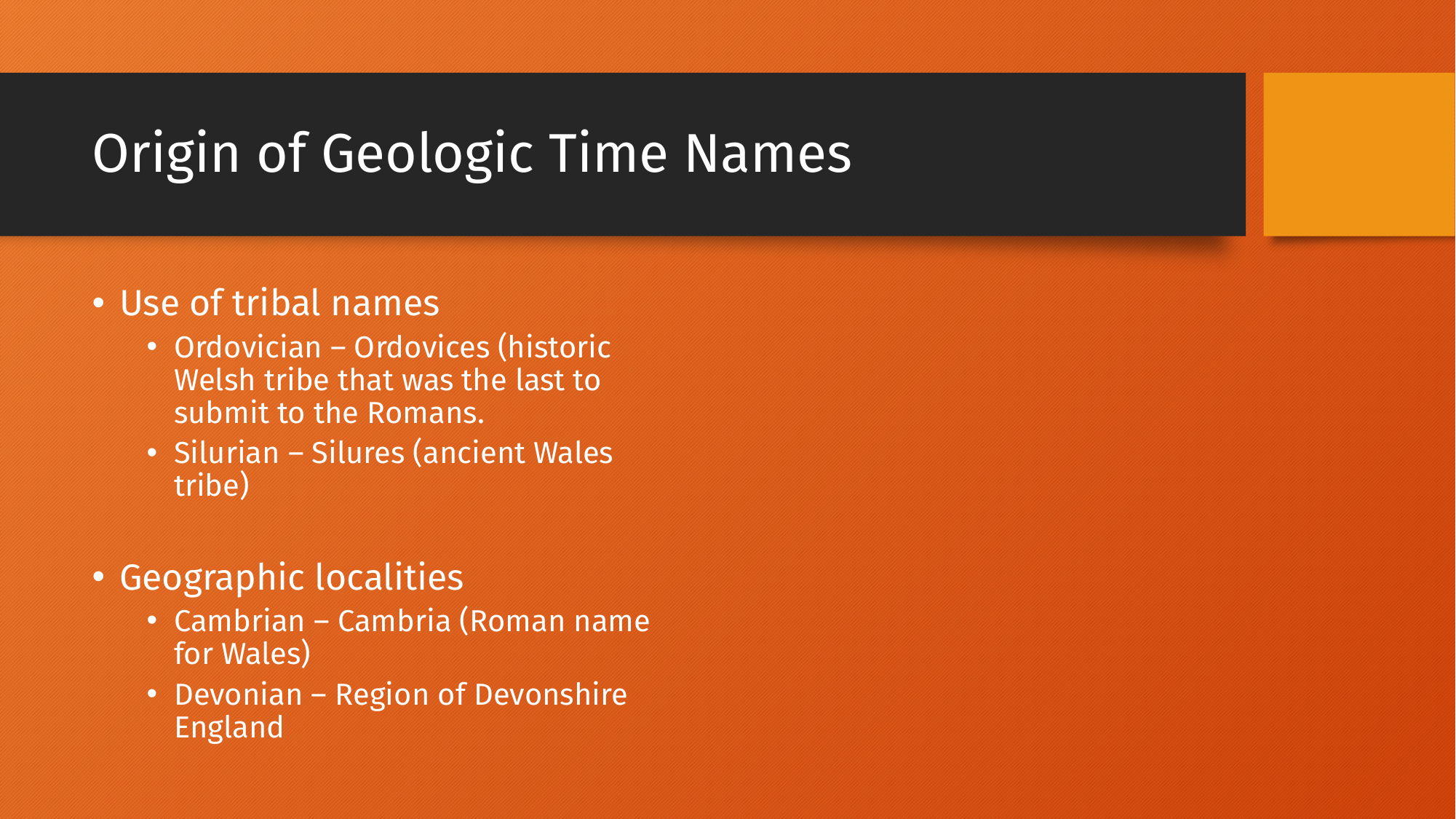

# Origin of Geologic Time Names

Use of tribal names
Ordovician – Ordovices (historic Welsh tribe that was the last to submit to the Romans.
Silurian – Silures (ancient Wales tribe)

Geographic localities
Cambrian – Cambria (Roman name for Wales)
Devonian – Region of Devonshire England